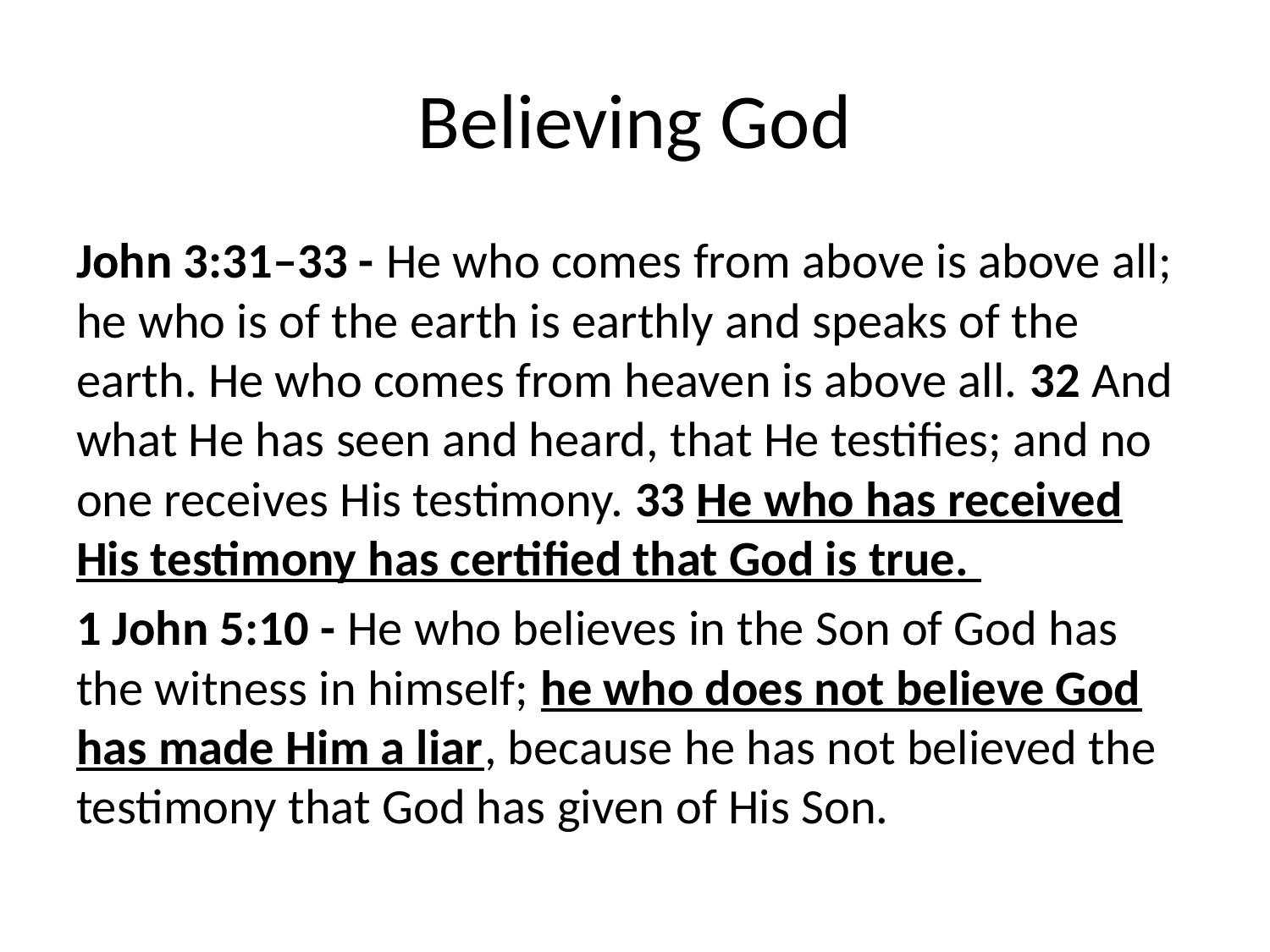

# Believing God
John 3:31–33 - He who comes from above is above all; he who is of the earth is earthly and speaks of the earth. He who comes from heaven is above all. 32 And what He has seen and heard, that He testifies; and no one receives His testimony. 33 He who has received His testimony has certified that God is true.
1 John 5:10 - He who believes in the Son of God has the witness in himself; he who does not believe God has made Him a liar, because he has not believed the testimony that God has given of His Son.